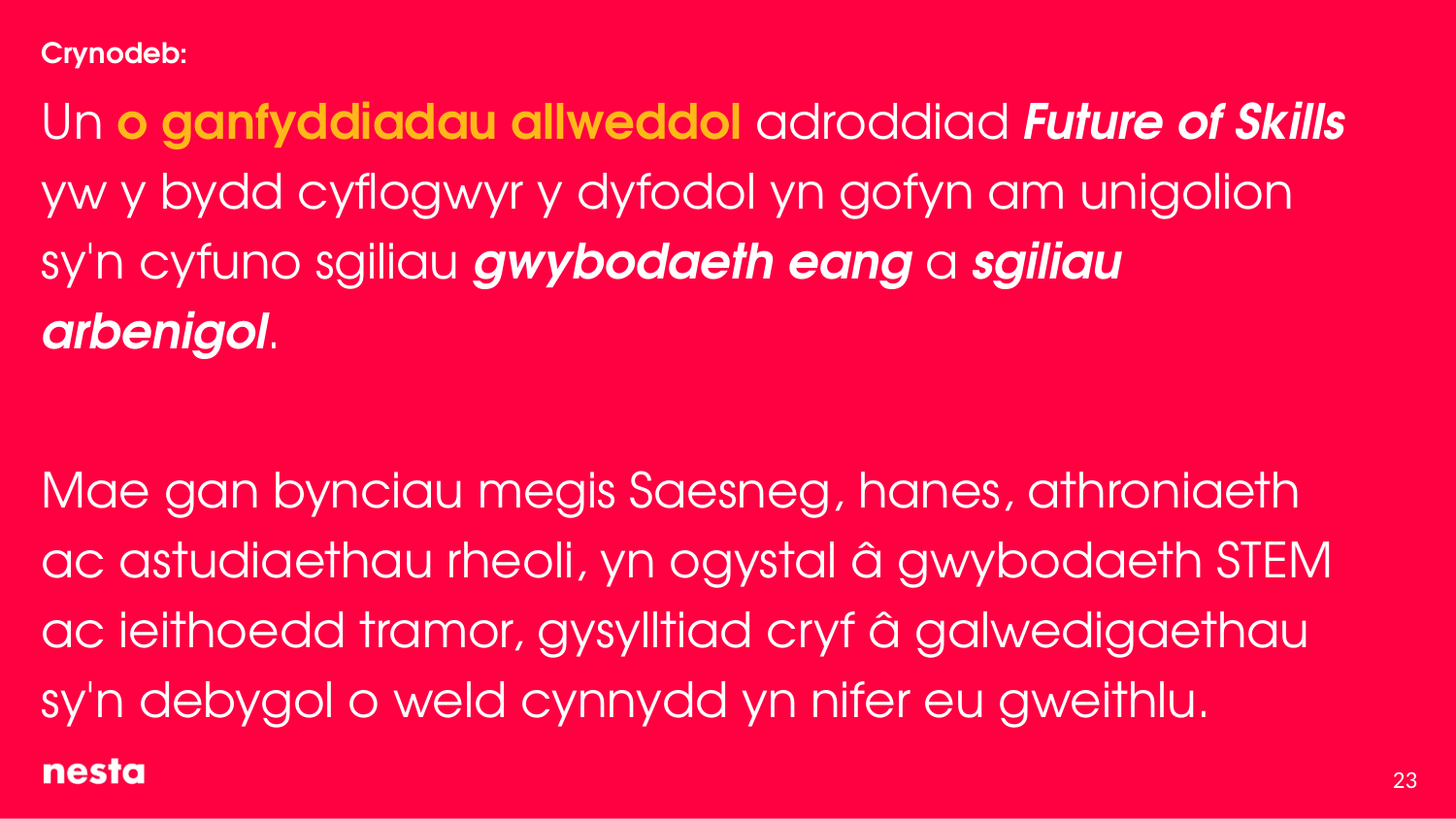

Crynodeb:
Un o ganfyddiadau allweddol adroddiad Future of Skills yw y bydd cyflogwyr y dyfodol yn gofyn am unigolion sy'n cyfuno sgiliau gwybodaeth eang a sgiliau arbenigol.

Mae gan bynciau megis Saesneg, hanes, athroniaeth ac astudiaethau rheoli, yn ogystal â gwybodaeth STEM ac ieithoedd tramor, gysylltiad cryf â galwedigaethau sy'n debygol o weld cynnydd yn nifer eu gweithlu.

23